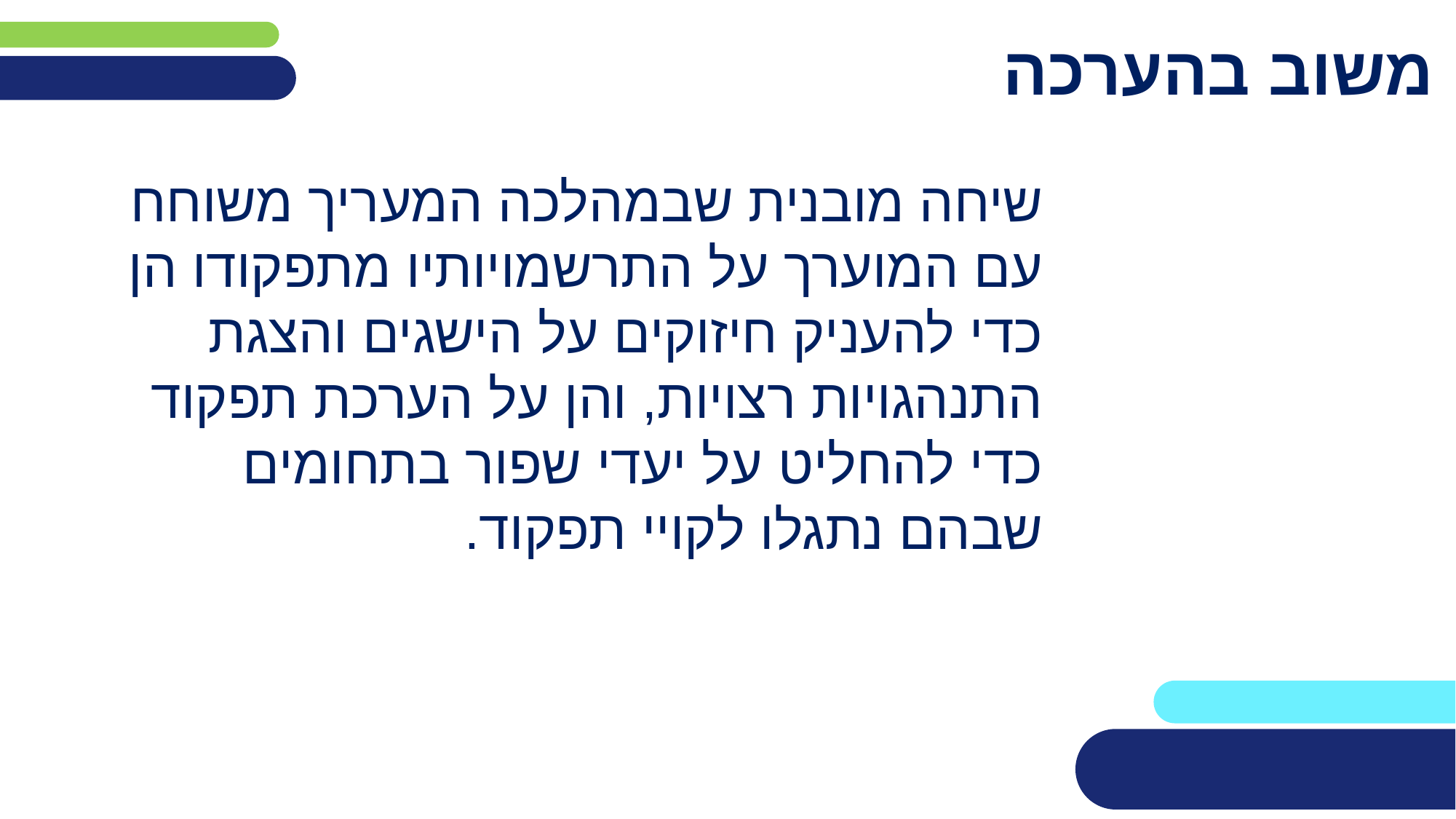

# משוב בהערכה
שיחה מובנית שבמהלכה המעריך משוחח עם המוערך על התרשמויותיו מתפקודו הן כדי להעניק חיזוקים על הישגים והצגת התנהגויות רצויות, והן על הערכת תפקוד כדי להחליט על יעדי שפור בתחומים שבהם נתגלו לקויי תפקוד.